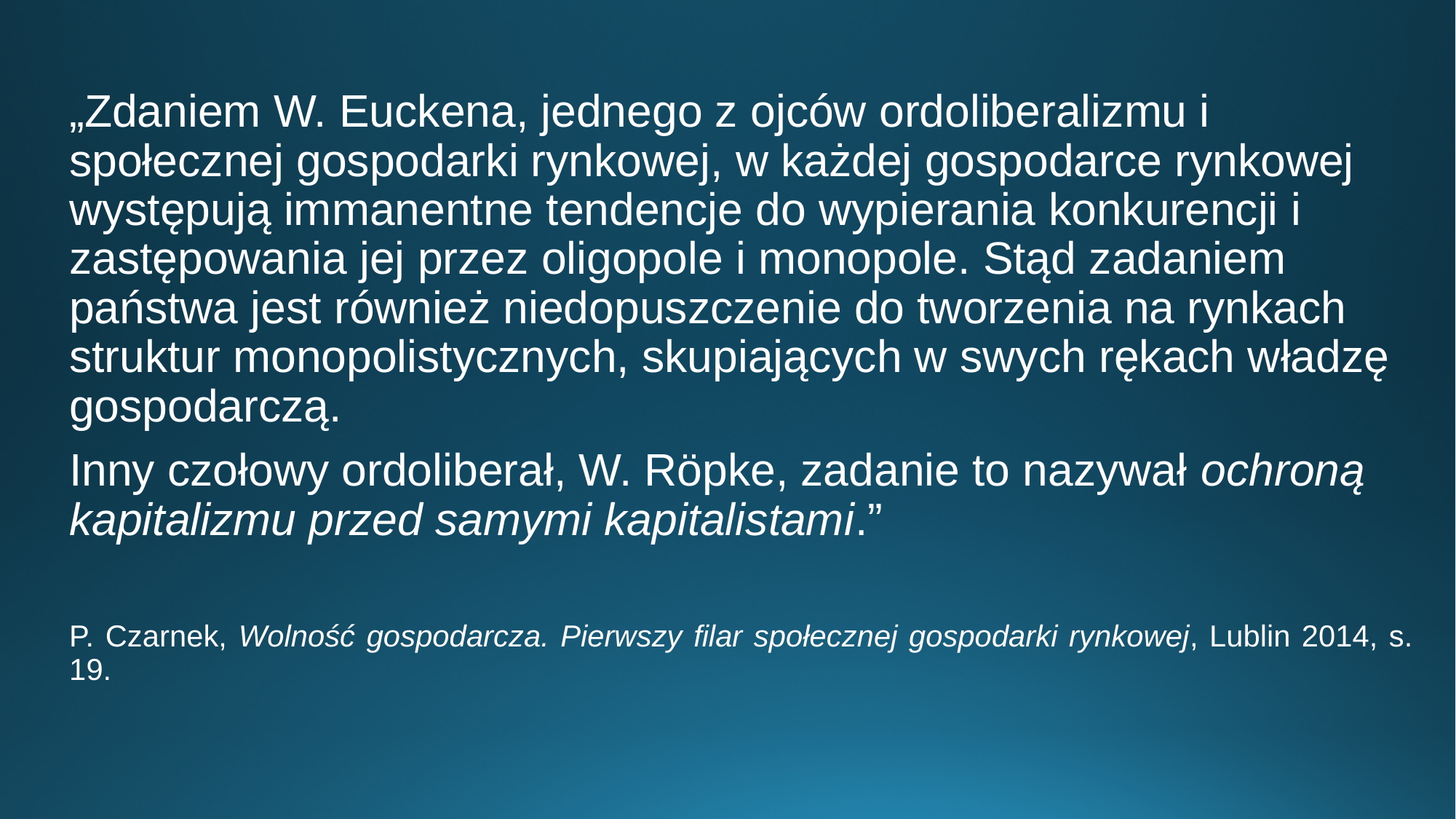

„Zdaniem W. Euckena, jednego z ojców ordoliberalizmu i społecznej gospodarki rynkowej, w każdej gospodarce rynkowej występują immanentne tendencje do wypierania konkurencji i zastępowania jej przez oligopole i monopole. Stąd zadaniem państwa jest również niedopuszczenie do tworzenia na rynkach struktur monopolistycznych, skupiających w swych rękach władzę gospodarczą.
Inny czołowy ordoliberał, W. Röpke, zadanie to nazywał ochroną kapitalizmu przed samymi kapitalistami.”

P. Czarnek, Wolność gospodarcza. Pierwszy filar społecznej gospodarki rynkowej, Lublin 2014, s. 19.